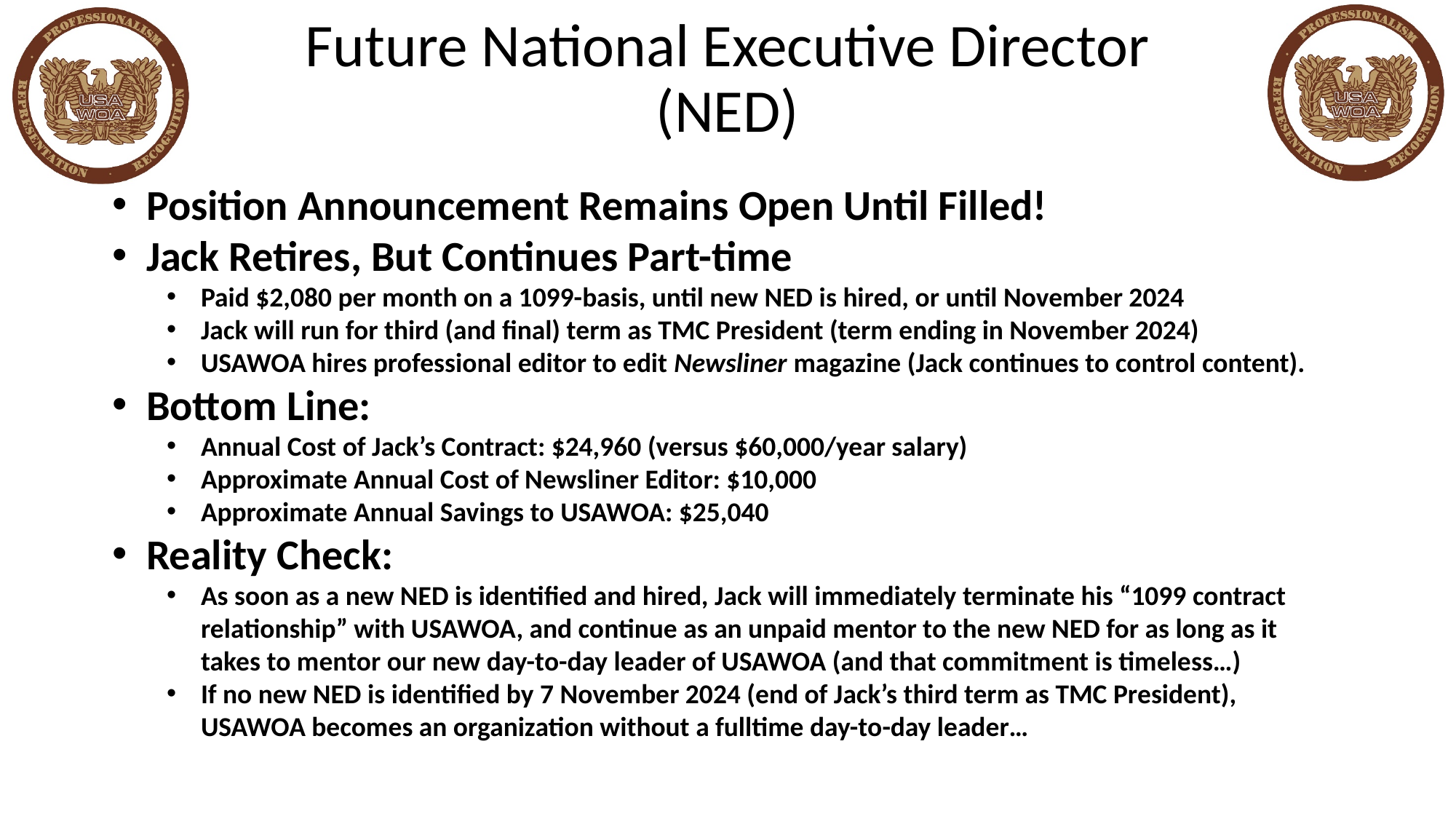

# Future National Executive Director (NED)
Position Announcement Remains Open Until Filled!
Jack Retires, But Continues Part-time
Paid $2,080 per month on a 1099-basis, until new NED is hired, or until November 2024
Jack will run for third (and final) term as TMC President (term ending in November 2024)
USAWOA hires professional editor to edit Newsliner magazine (Jack continues to control content).
Bottom Line:
Annual Cost of Jack’s Contract: $24,960 (versus $60,000/year salary)
Approximate Annual Cost of Newsliner Editor: $10,000
Approximate Annual Savings to USAWOA: $25,040
Reality Check:
As soon as a new NED is identified and hired, Jack will immediately terminate his “1099 contract relationship” with USAWOA, and continue as an unpaid mentor to the new NED for as long as it takes to mentor our new day-to-day leader of USAWOA (and that commitment is timeless…)
If no new NED is identified by 7 November 2024 (end of Jack’s third term as TMC President), USAWOA becomes an organization without a fulltime day-to-day leader…